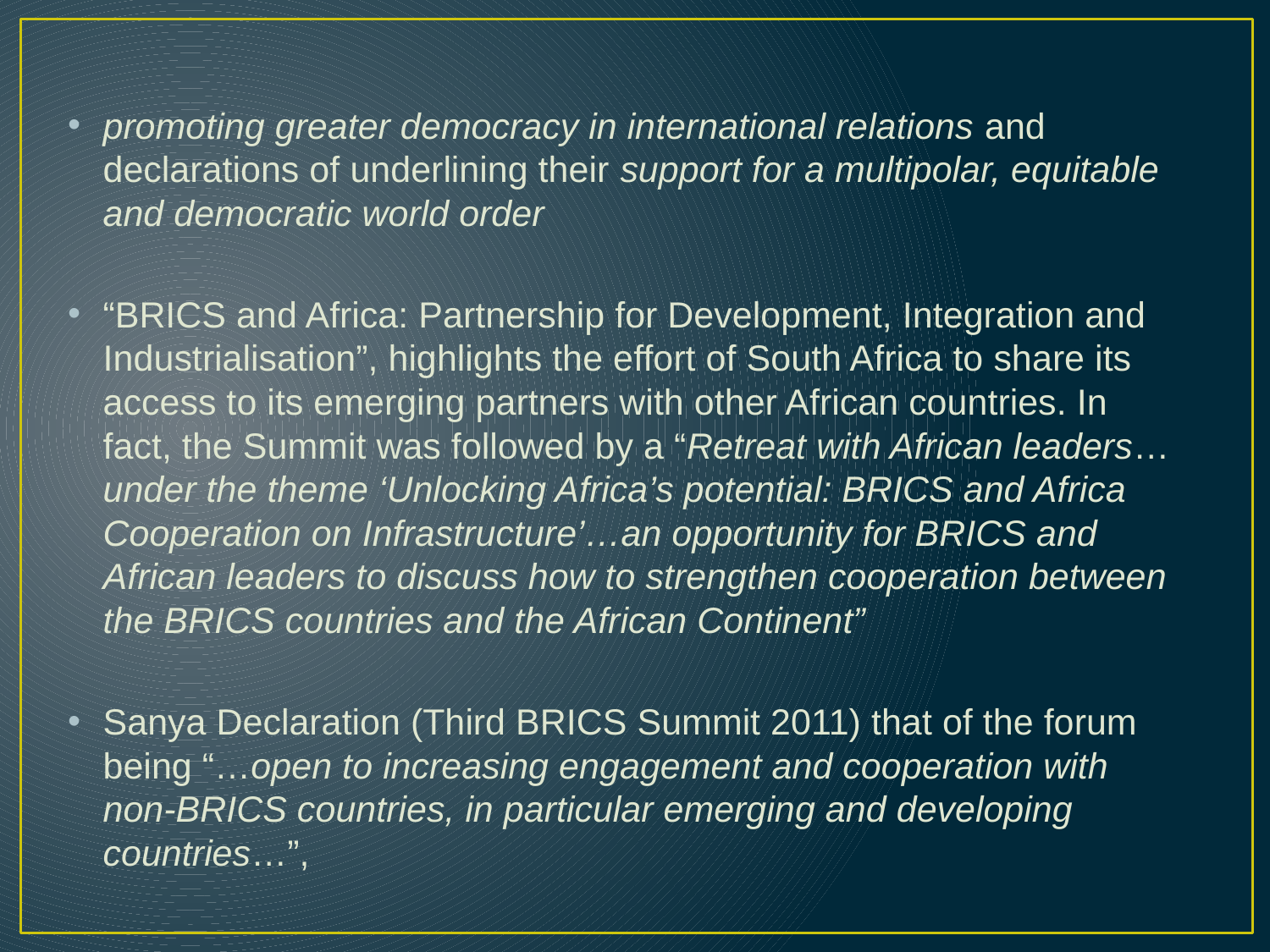

promoting greater democracy in international relations and declarations of underlining their support for a multipolar, equitable and democratic world order

“BRICS and Africa: Partnership for Development, Integration and Industrialisation”, highlights the effort of South Africa to share its access to its emerging partners with other African countries. In fact, the Summit was followed by a “Retreat with African leaders…under the theme ‘Unlocking Africa’s potential: BRICS and Africa Cooperation on Infrastructure’…an opportunity for BRICS and African leaders to discuss how to strengthen cooperation between the BRICS countries and the African Continent”

Sanya Declaration (Third BRICS Summit 2011) that of the forum being “…open to increasing engagement and cooperation with non-BRICS countries, in particular emerging and developing countries…”,